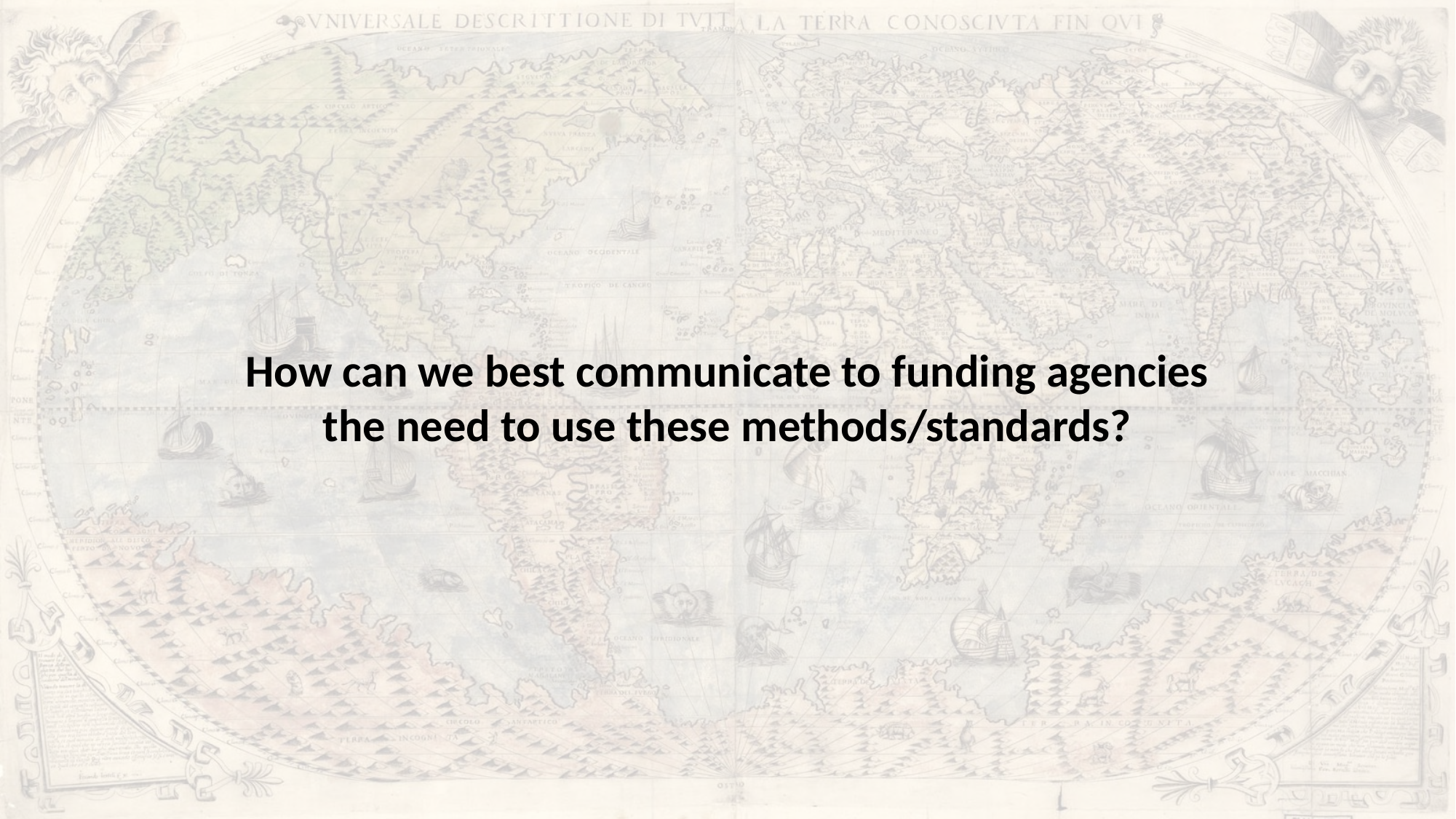

How can we best communicate to funding agencies the need to use these methods/standards?